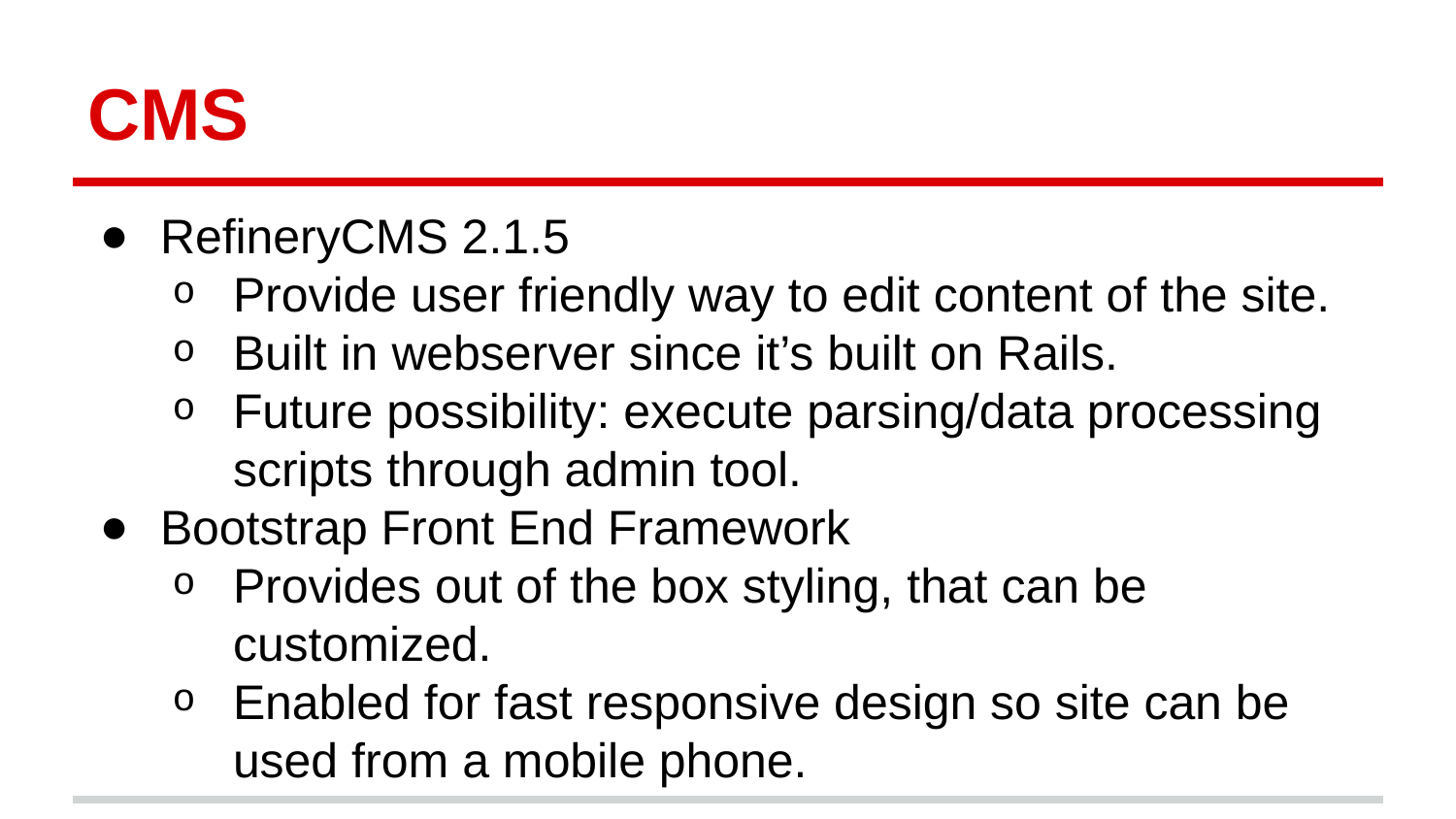

# CMS
RefineryCMS 2.1.5
Provide user friendly way to edit content of the site.
Built in webserver since it’s built on Rails.
Future possibility: execute parsing/data processing scripts through admin tool.
Bootstrap Front End Framework
Provides out of the box styling, that can be customized.
Enabled for fast responsive design so site can be used from a mobile phone.